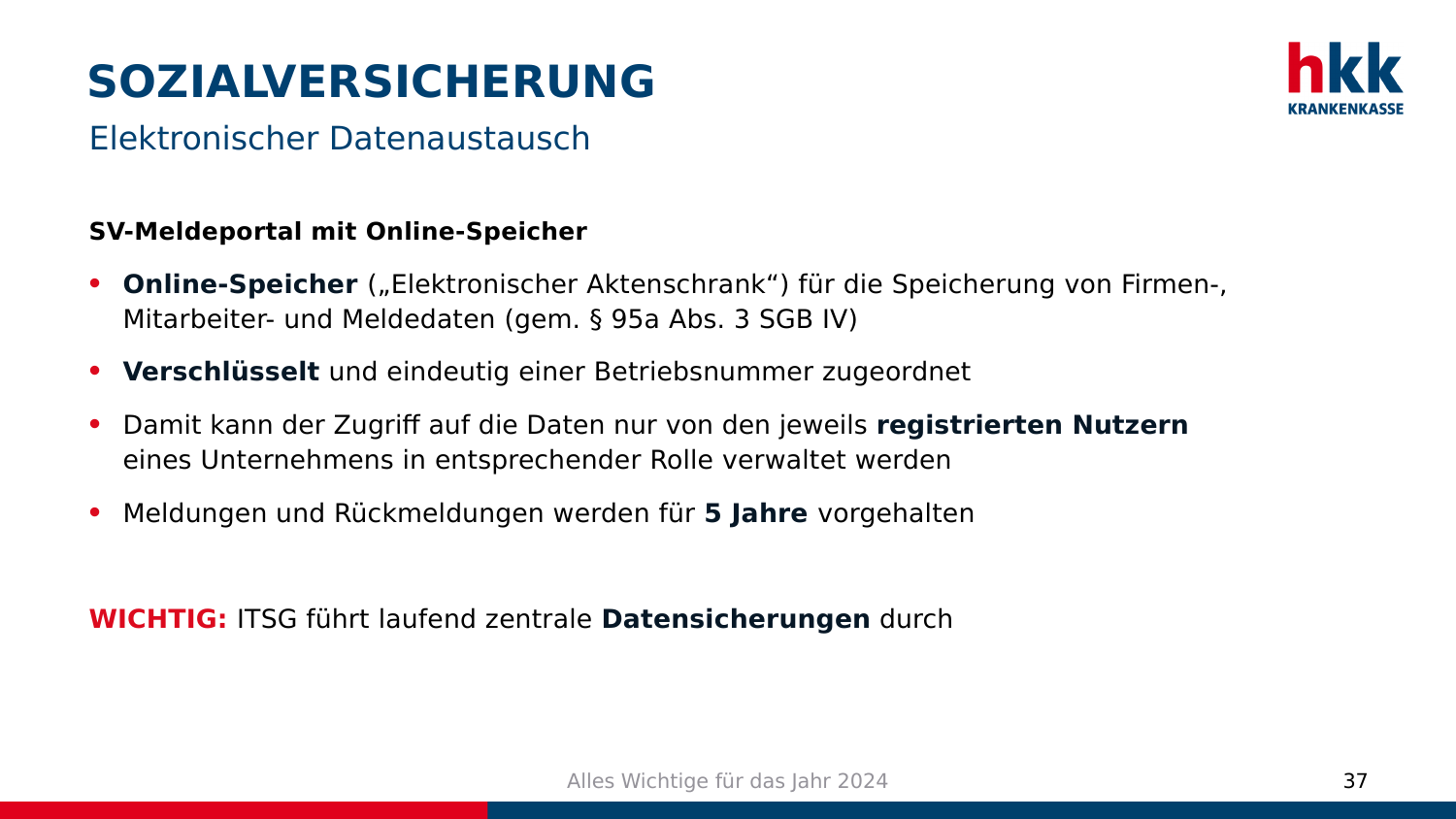

# SOZIALVERSICHERUNG
Elektronischer Datenaustausch
SV-Meldeportal mit Online-Speicher
Online-Speicher („Elektronischer Aktenschrank“) für die Speicherung von Firmen-, Mitarbeiter- und Meldedaten (gem. § 95a Abs. 3 SGB IV)
Verschlüsselt und eindeutig einer Betriebsnummer zugeordnet
Damit kann der Zugriff auf die Daten nur von den jeweils registrierten Nutzern eines Unternehmens in entsprechender Rolle verwaltet werden
Meldungen und Rückmeldungen werden für 5 Jahre vorgehalten

WICHTIG: ITSG führt laufend zentrale Datensicherungen durch

Alles Wichtige für das Jahr 2024
37